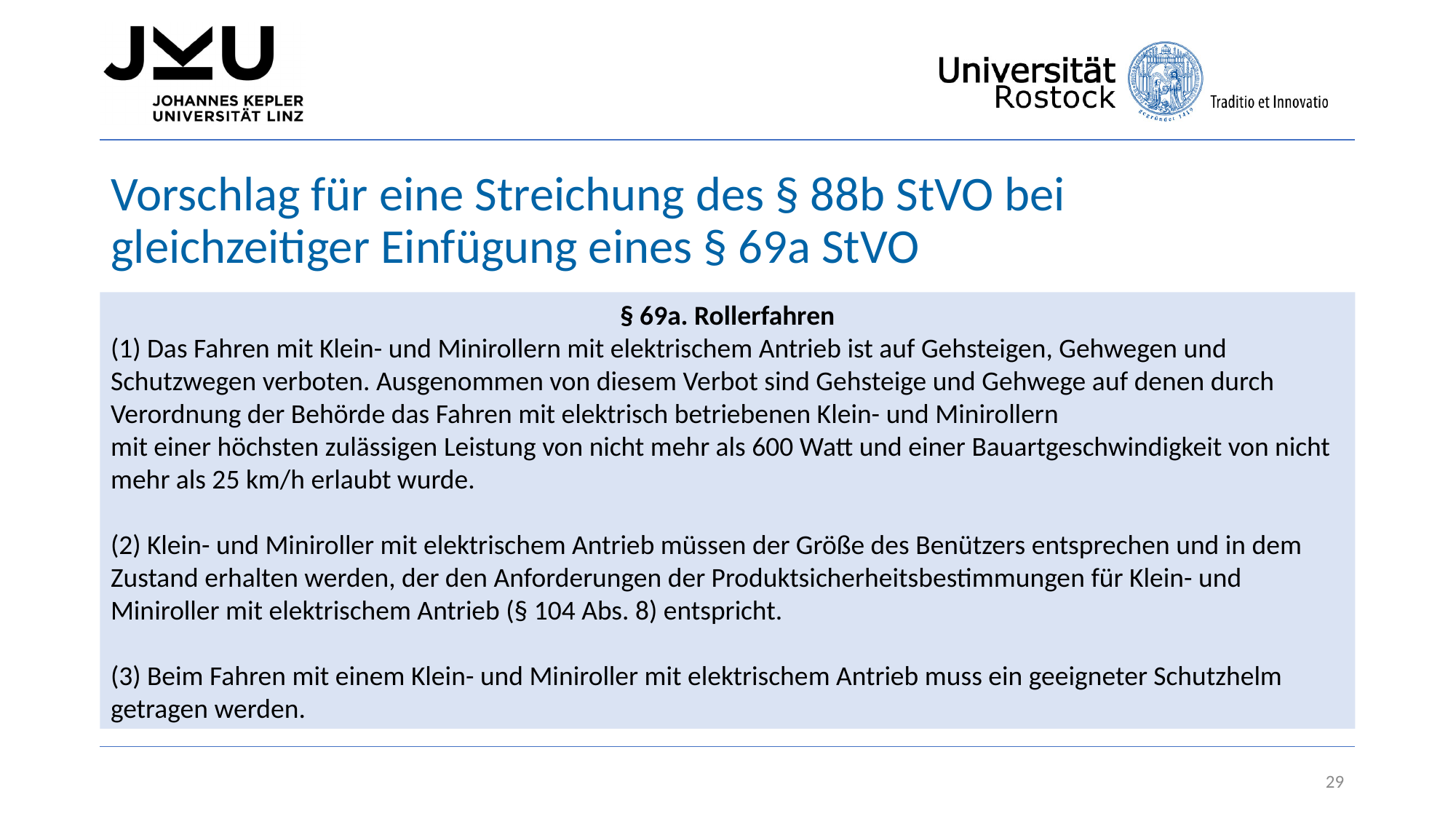

# Vorschlag für eine Streichung des § 88b StVO bei gleichzeitiger Einfügung eines § 69a StVO
§ 69a. Rollerfahren
(1) Das Fahren mit Klein- und Minirollern mit elektrischem Antrieb ist auf Gehsteigen, Gehwegen und Schutzwegen verboten. Ausgenommen von diesem Verbot sind Gehsteige und Gehwege auf denen durch Verordnung der Behörde das Fahren mit elektrisch betriebenen Klein- und Minirollern
mit einer höchsten zulässigen Leistung von nicht mehr als 600 Watt und einer Bauartgeschwindigkeit von nicht mehr als 25 km/h erlaubt wurde.

(2) Klein- und Miniroller mit elektrischem Antrieb müssen der Größe des Benützers entsprechen und in dem Zustand erhalten werden, der den Anforderungen der Produktsicherheitsbestimmungen für Klein- und Miniroller mit elektrischem Antrieb (§ 104 Abs. 8) entspricht.

(3) Beim Fahren mit einem Klein- und Miniroller mit elektrischem Antrieb muss ein geeigneter Schutzhelm getragen werden.
29